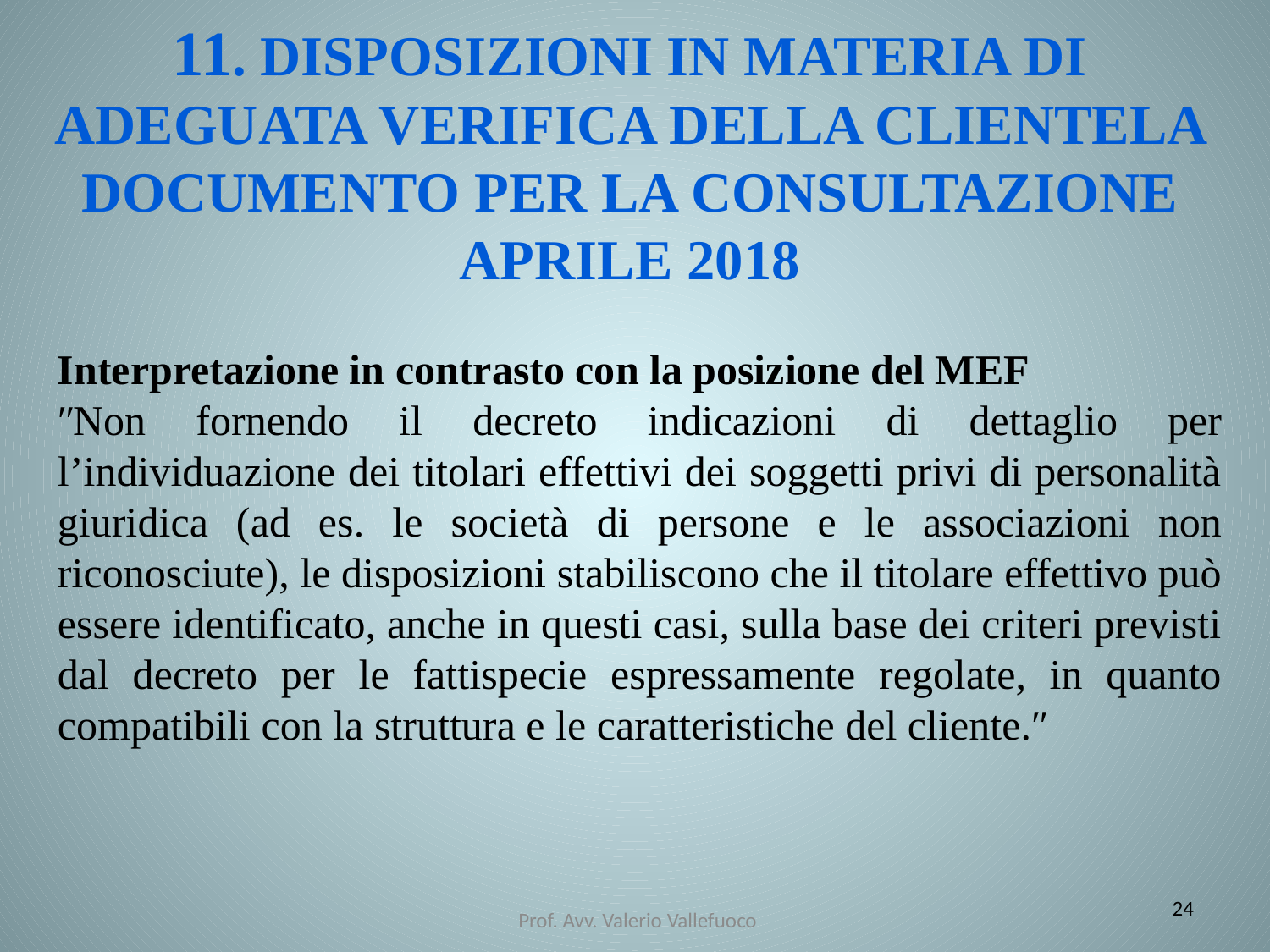

11. DISPOSIZIONI IN MATERIA DI ADEGUATA VERIFICA DELLA CLIENTELA DOCUMENTO PER LA CONSULTAZIONE APRILE 2018

Interpretazione in contrasto con la posizione del MEF
ʺNon fornendo il decreto indicazioni di dettaglio per l’individuazione dei titolari effettivi dei soggetti privi di personalità giuridica (ad es. le società di persone e le associazioni non riconosciute), le disposizioni stabiliscono che il titolare effettivo può essere identificato, anche in questi casi, sulla base dei criteri previsti dal decreto per le fattispecie espressamente regolate, in quanto compatibili con la struttura e le caratteristiche del cliente.ʺ
24
Prof. Avv. Valerio Vallefuoco